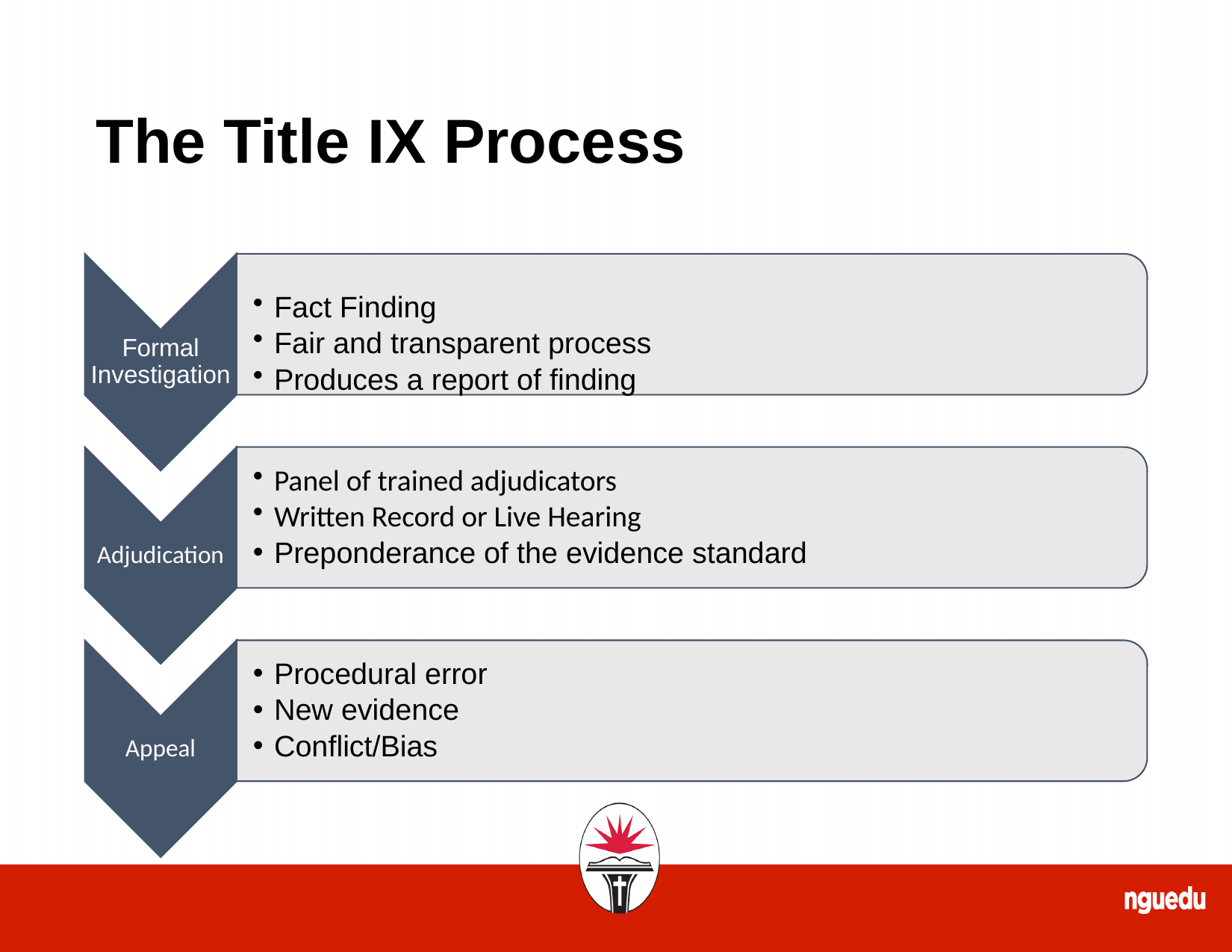

# The Title IX Process
Formal Investigation

Fact Finding
Fair and transparent process
Produces a report of finding
Adjudication
Panel of trained adjudicators
Written Record or Live Hearing
Preponderance of the evidence standard
Appeal
Procedural error
New evidence
Conflict/Bias